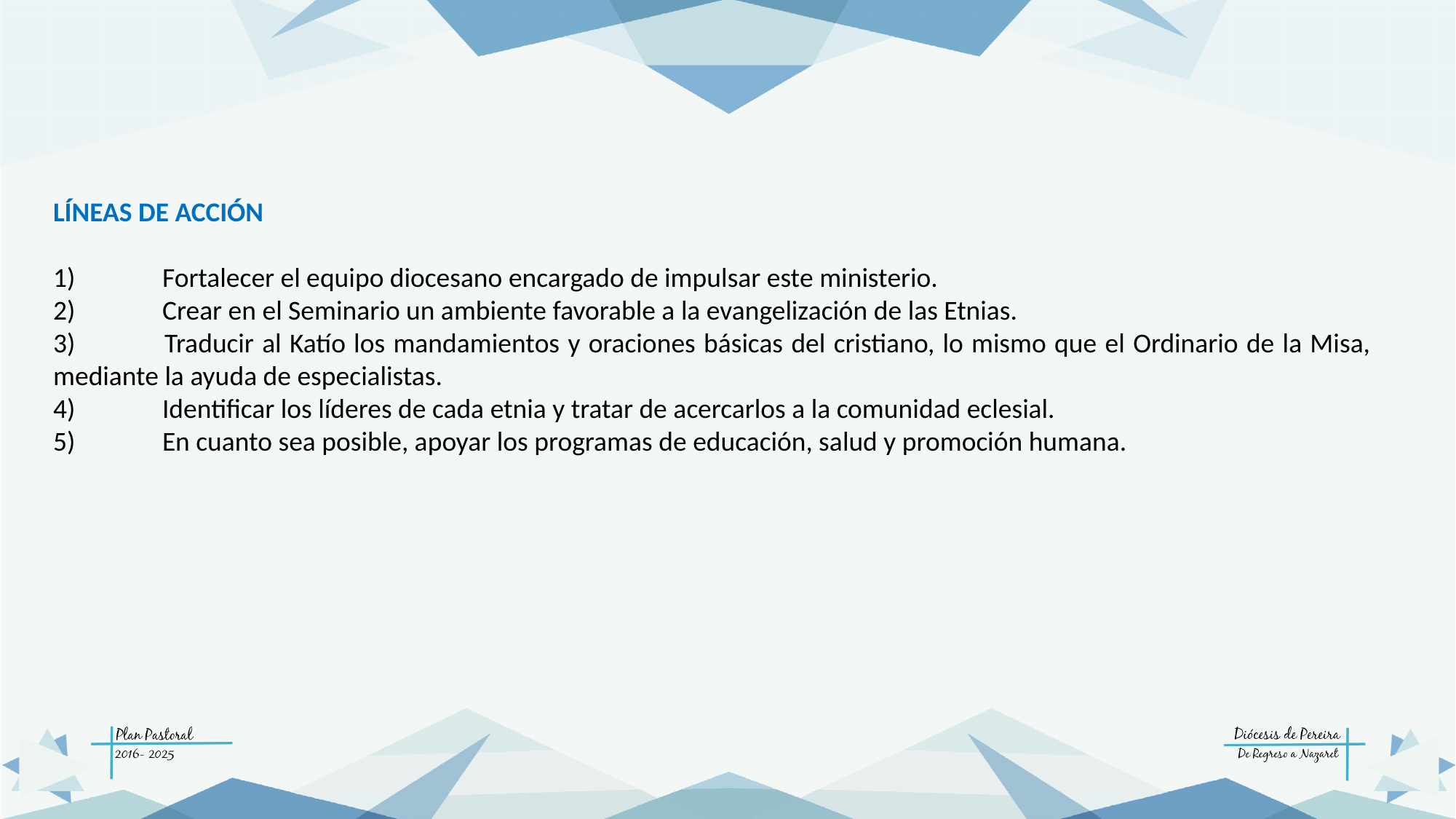

LÍNEAS DE ACCIÓN

1) 	Fortalecer el equipo diocesano encargado de impulsar este ministerio.
2) 	Crear en el Seminario un ambiente favorable a la evangelización de las Etnias.
3) 	Traducir al Katío los mandamientos y oraciones básicas del cristiano, lo mismo que el Ordinario de la Misa, 	mediante la ayuda de especialistas.
4) 	Identificar los líderes de cada etnia y tratar de acercarlos a la comunidad eclesial.
5)	En cuanto sea posible, apoyar los programas de educación, salud y promoción humana.